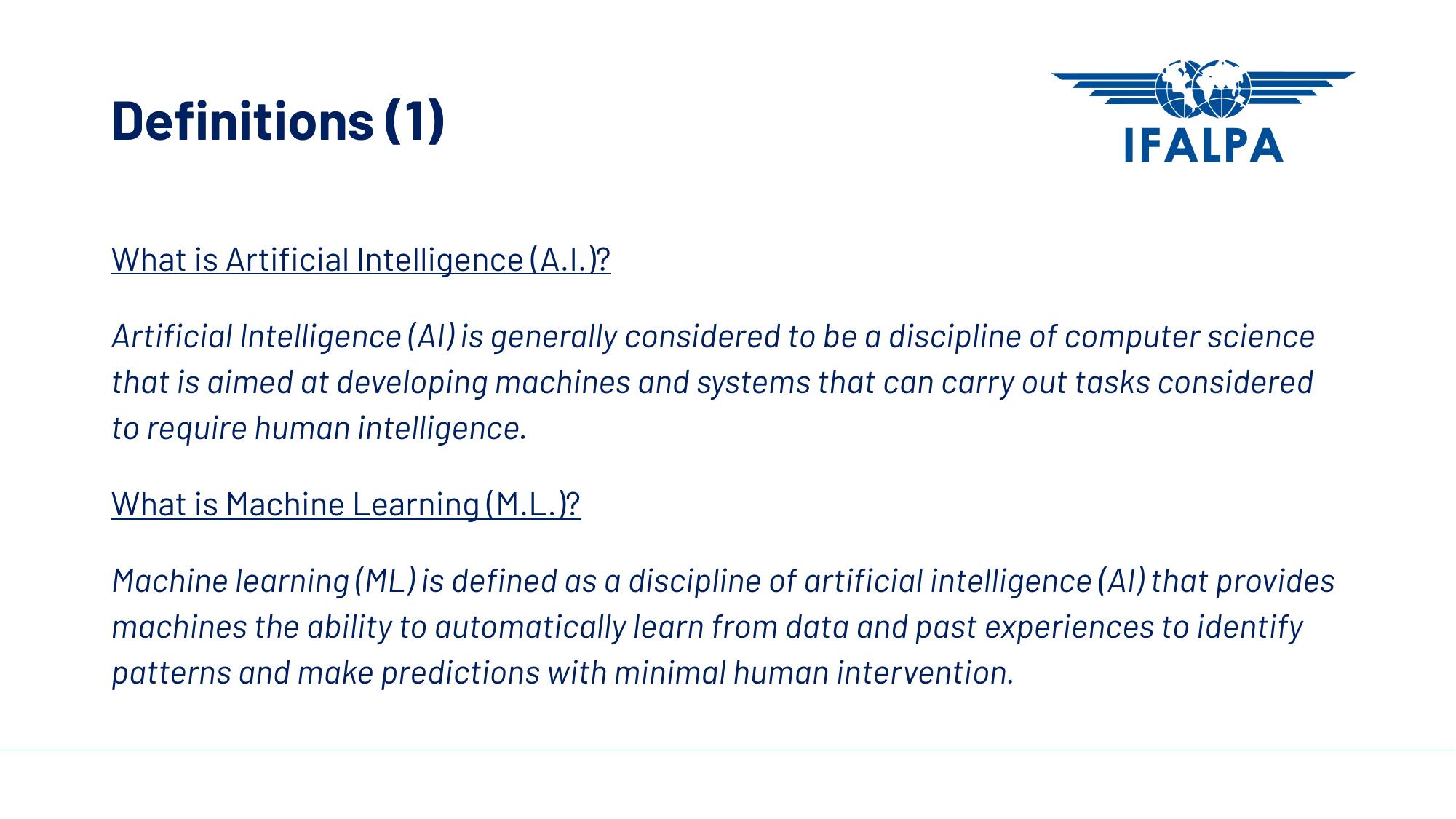

# Definitions (1)

What is Artificial Intelligence (A.I.)?
Artificial Intelligence (AI) is generally considered to be a discipline of computer science that is aimed at developing machines and systems that can carry out tasks considered to require human intelligence.
What is Machine Learning (M.L.)?
Machine learning (ML) is defined as a discipline of artificial intelligence (AI) that provides machines the ability to automatically learn from data and past experiences to identify patterns and make predictions with minimal human intervention.